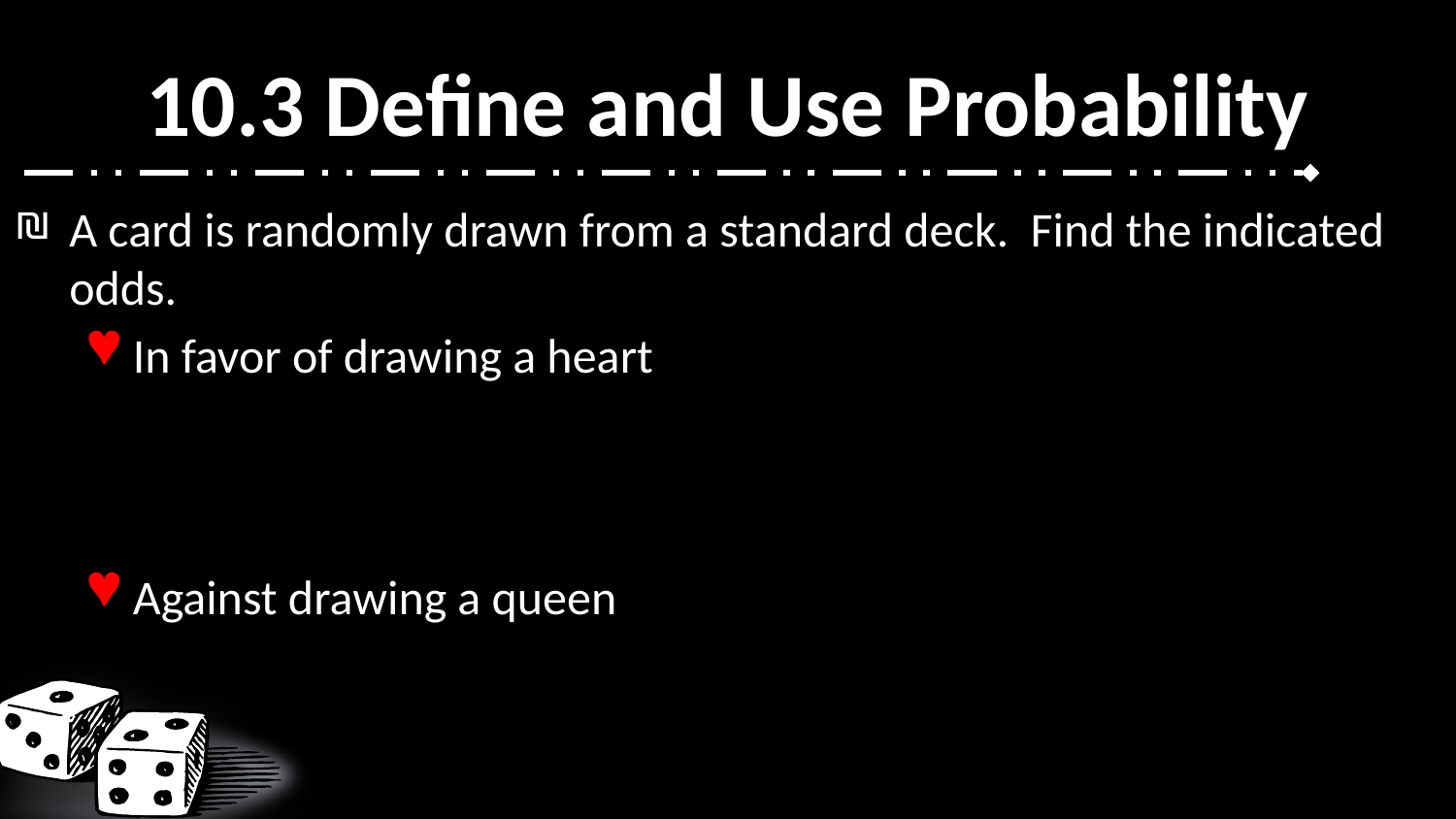

# 10.3 Define and Use Probability
A card is randomly drawn from a standard deck.  Find the indicated odds.
In favor of drawing a heart

Against drawing a queen